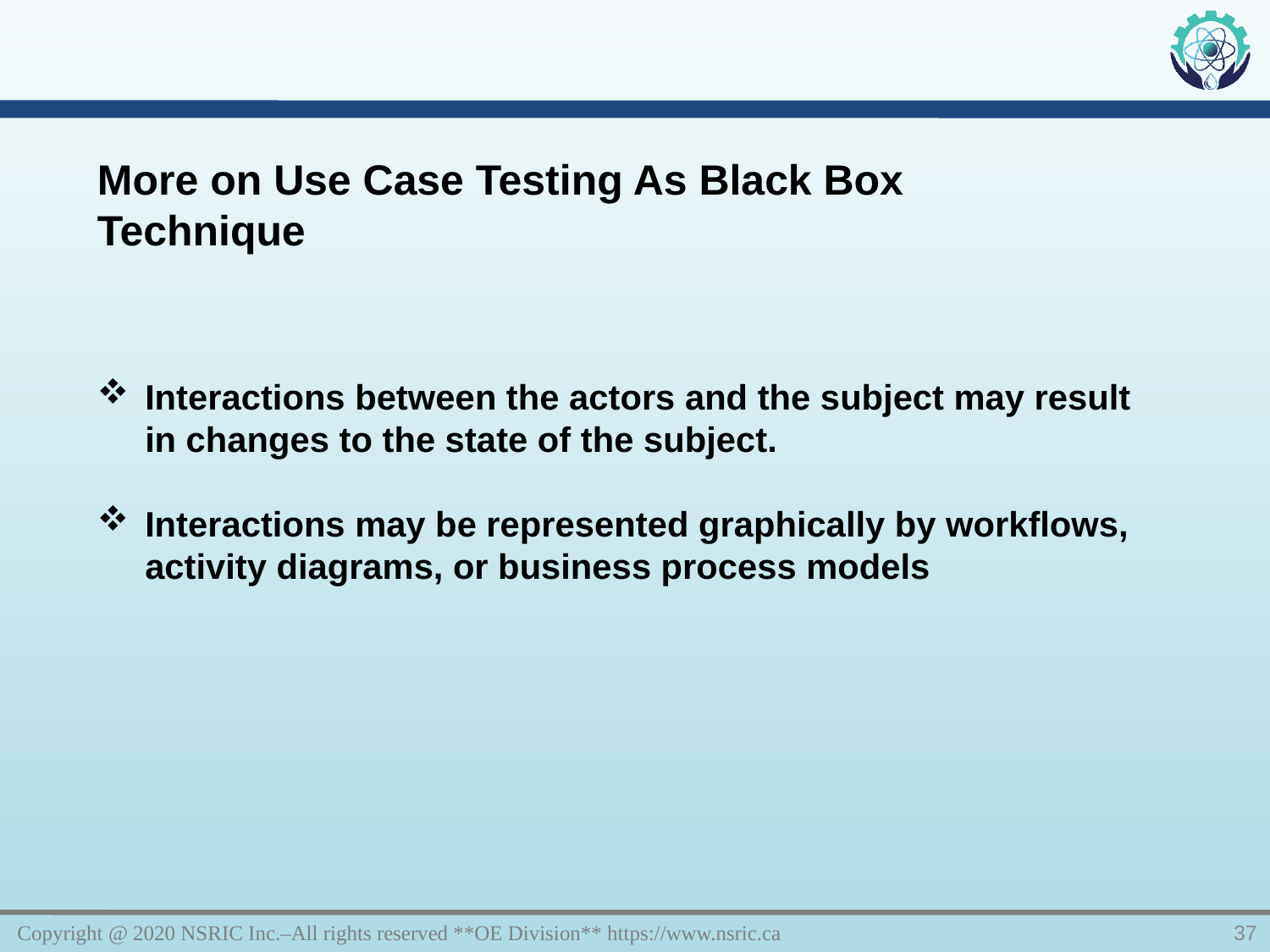

More on Use Case Testing As Black Box Technique

Interactions between the actors and the subject may result in changes to the state of the subject.

Interactions may be represented graphically by workflows, activity diagrams, or business process models

Copyright @ 2020 NSRIC Inc.–All rights reserved **OE Division** https://www.nsric.ca
37